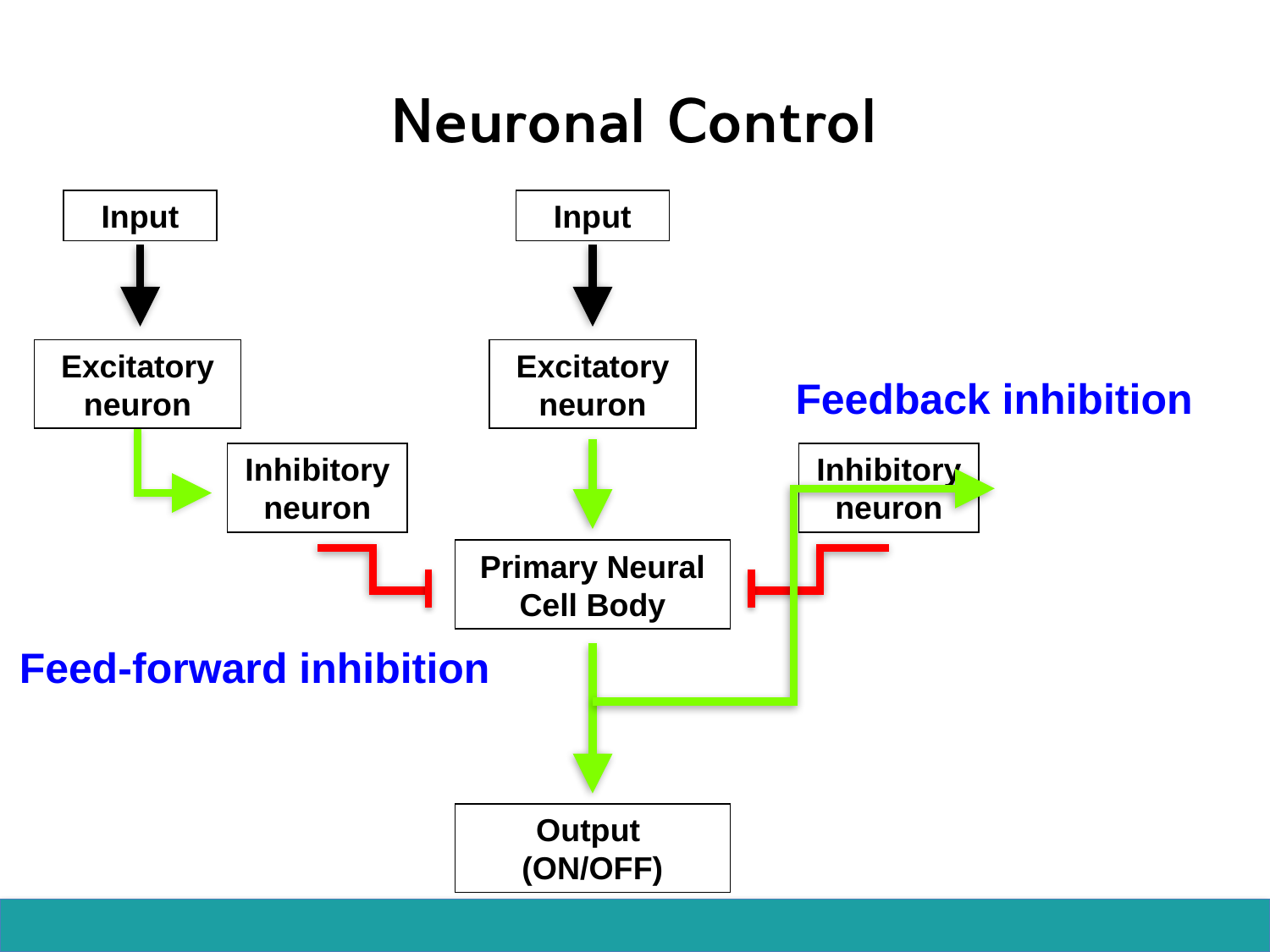

# Neuronal Control
Input
Input
Excitatory neuron
Excitatory neuron
Feedback inhibition
Inhibitory neuron
Inhibitory neuron
Primary Neural Cell Body
Feed-forward inhibition
Output
(ON/OFF)